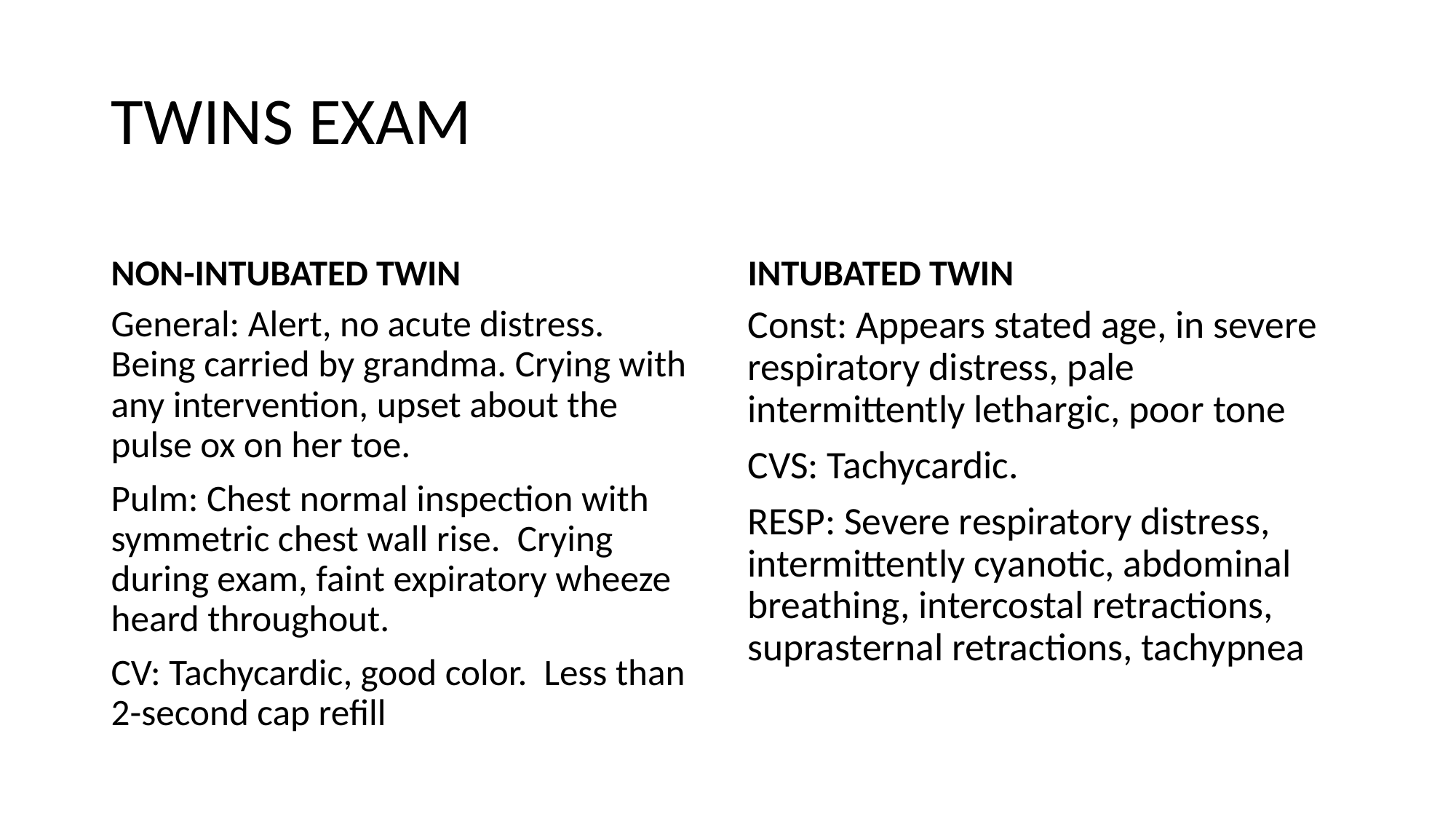

# TWINS EXAM
NON-INTUBATED TWIN
INTUBATED TWIN
General: Alert, no acute distress.  Being carried by grandma. Crying with any intervention, upset about the pulse ox on her toe.
Pulm: Chest normal inspection with symmetric chest wall rise.  Crying during exam, faint expiratory wheeze heard throughout.
CV: Tachycardic, good color.  Less than 2-second cap refill

Const: Appears stated age, in severe respiratory distress, pale intermittently lethargic, poor tone
CVS: Tachycardic.
RESP: Severe respiratory distress, intermittently cyanotic, abdominal breathing, intercostal retractions, suprasternal retractions, tachypnea